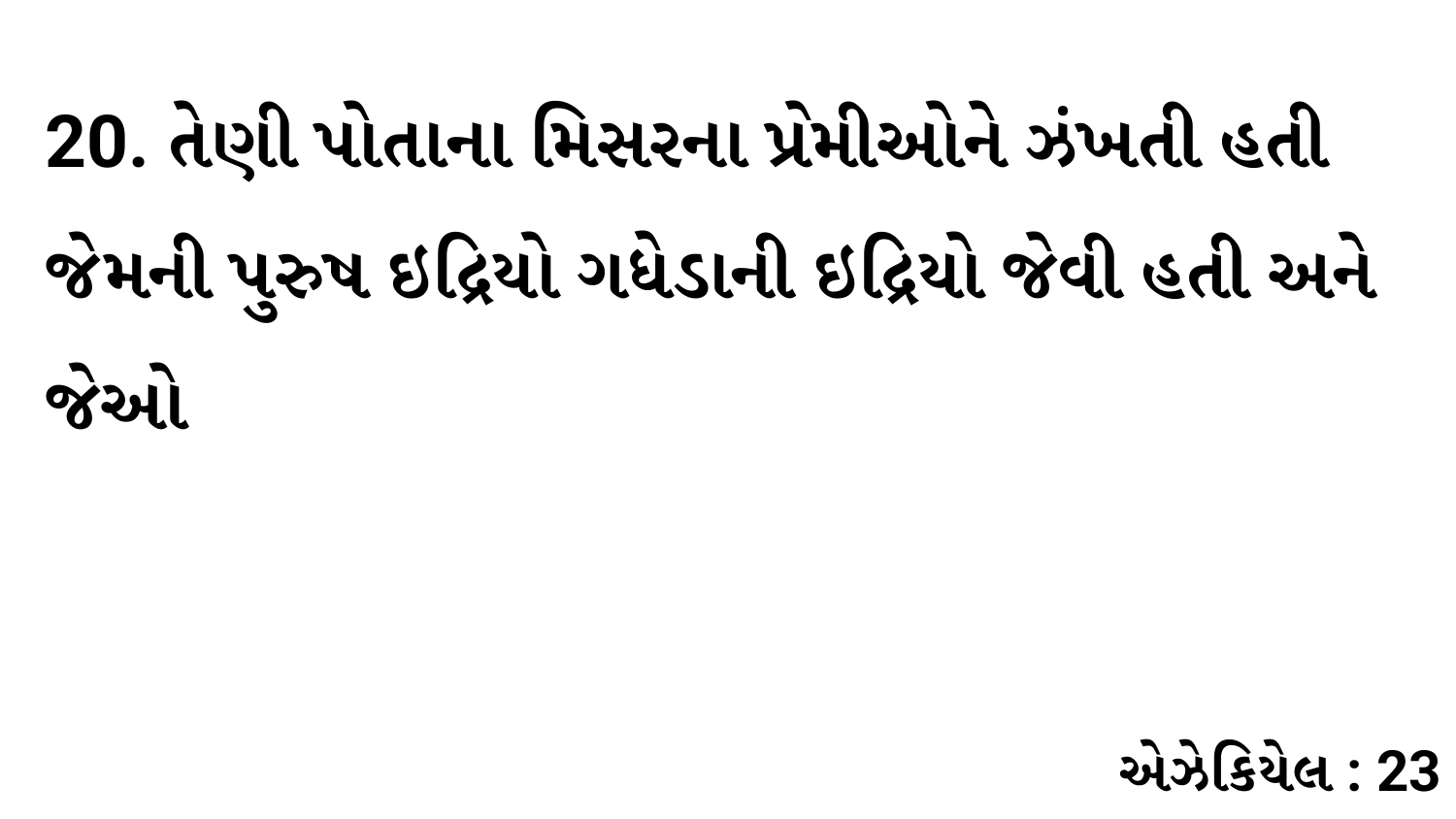

20. તેણી પોતાના મિસરના પ્રેમીઓને ઝંખતી હતી જેમની પુરુષ ઇદ્રિયો ગધેડાની ઇદ્રિયો જેવી હતી અને જેઓ
એઝેકિયેલ : 23